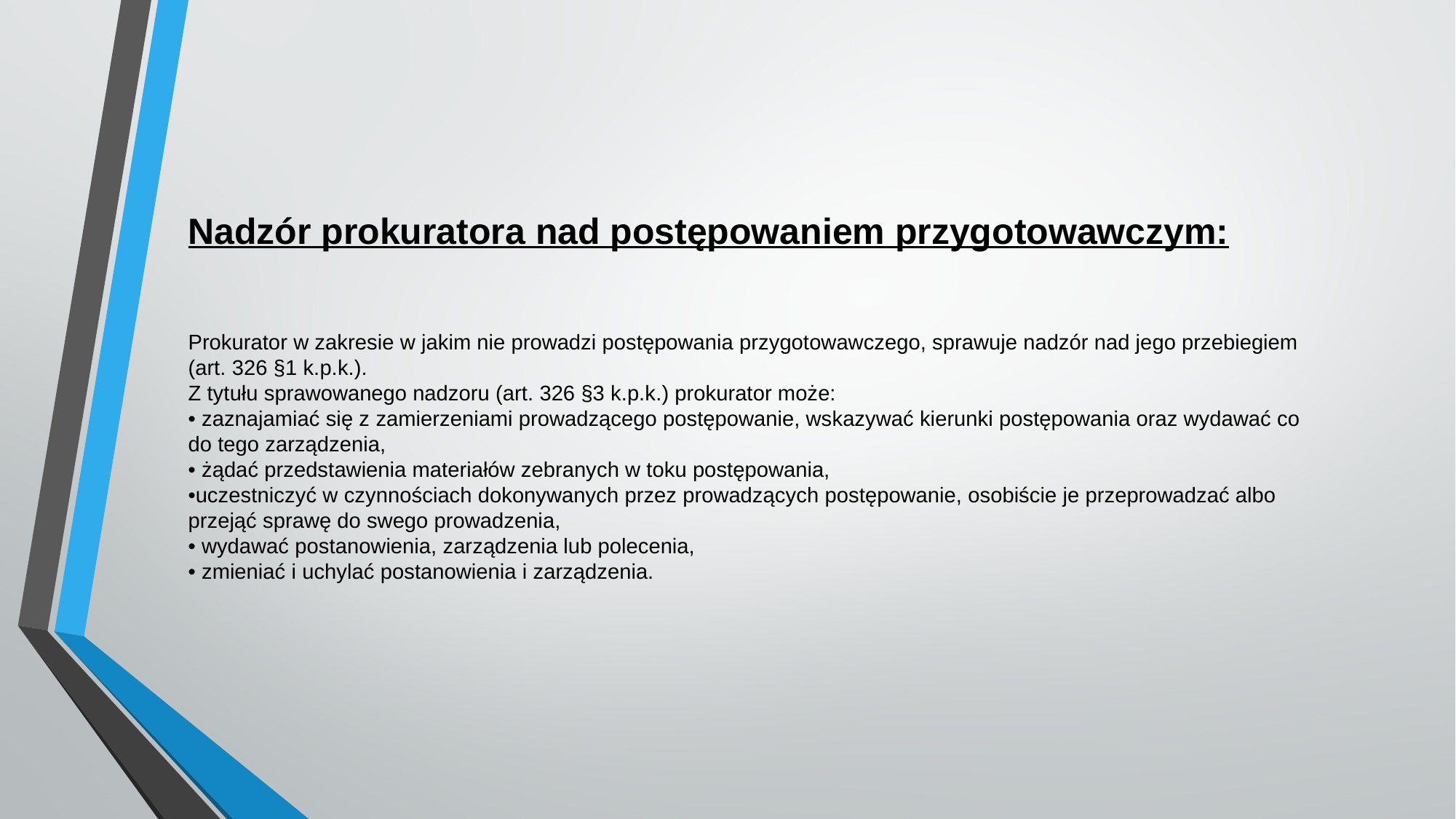

# Nadzór prokuratora nad postępowaniem przygotowawczym: Prokurator w zakresie w jakim nie prowadzi postępowania przygotowawczego, sprawuje nadzór nad jego przebiegiem (art. 326 §1 k.p.k.). Z tytułu sprawowanego nadzoru (art. 326 §3 k.p.k.) prokurator może: • zaznajamiać się z zamierzeniami prowadzącego postępowanie, wskazywać kierunki postępowania oraz wydawać co do tego zarządzenia, • żądać przedstawienia materiałów zebranych w toku postępowania, •uczestniczyć w czynnościach dokonywanych przez prowadzących postępowanie, osobiście je przeprowadzać albo przejąć sprawę do swego prowadzenia, • wydawać postanowienia, zarządzenia lub polecenia, • zmieniać i uchylać postanowienia i zarządzenia.